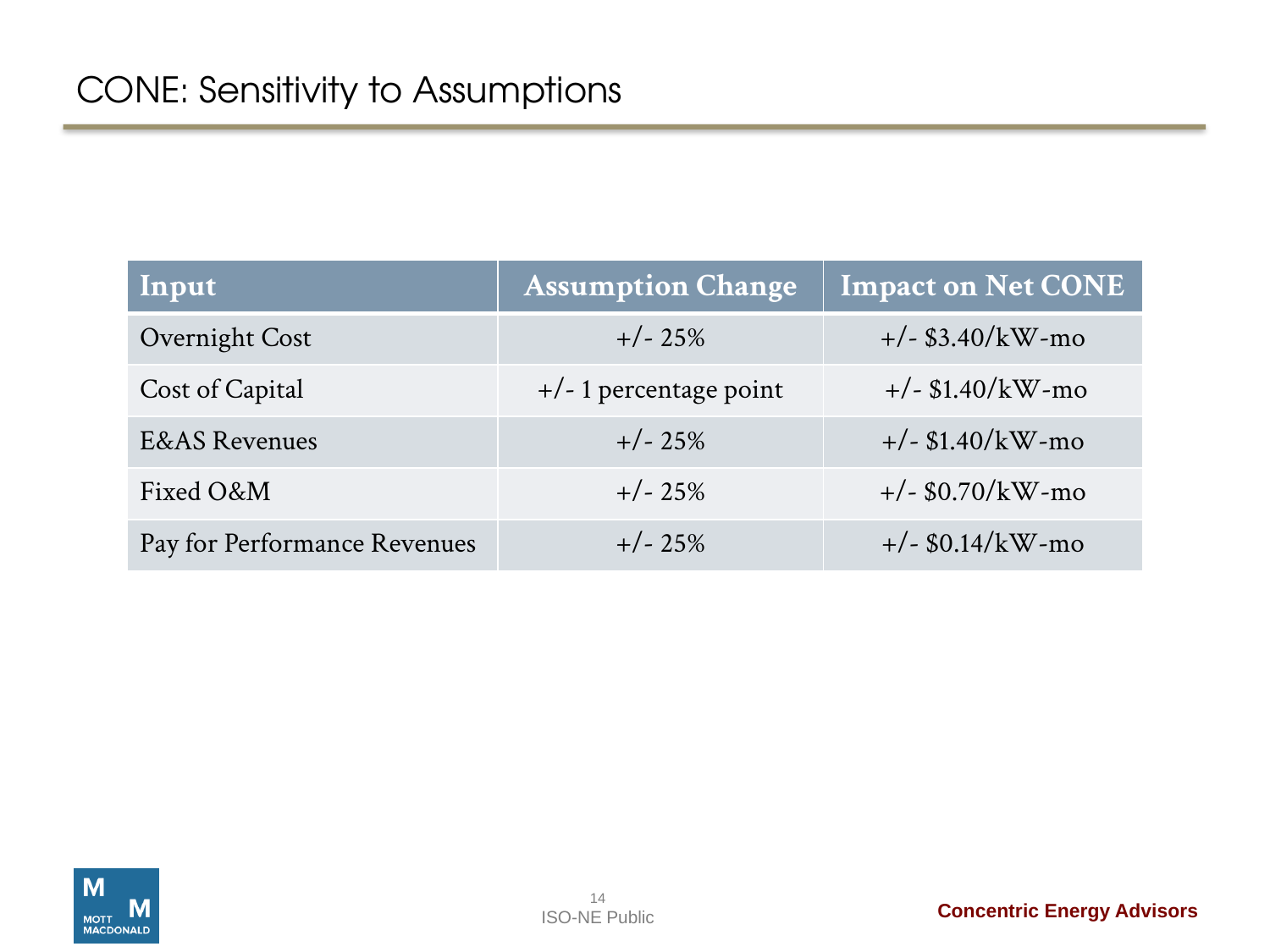

# CONE: Sensitivity to Assumptions

| Input | Assumption Change | Impact on Net CONE |
| --- | --- | --- |
| Overnight Cost | +/- 25% | +/- $3.40/kW-mo |
| Cost of Capital | +/- 1 percentage point | +/- $1.40/kW-mo |
| E&AS Revenues | +/- 25% | +/- $1.40/kW-mo |
| Fixed O&M | +/- 25% | +/- $0.70/kW-mo |
| Pay for Performance Revenues | +/- 25% | +/- $0.14/kW-mo |